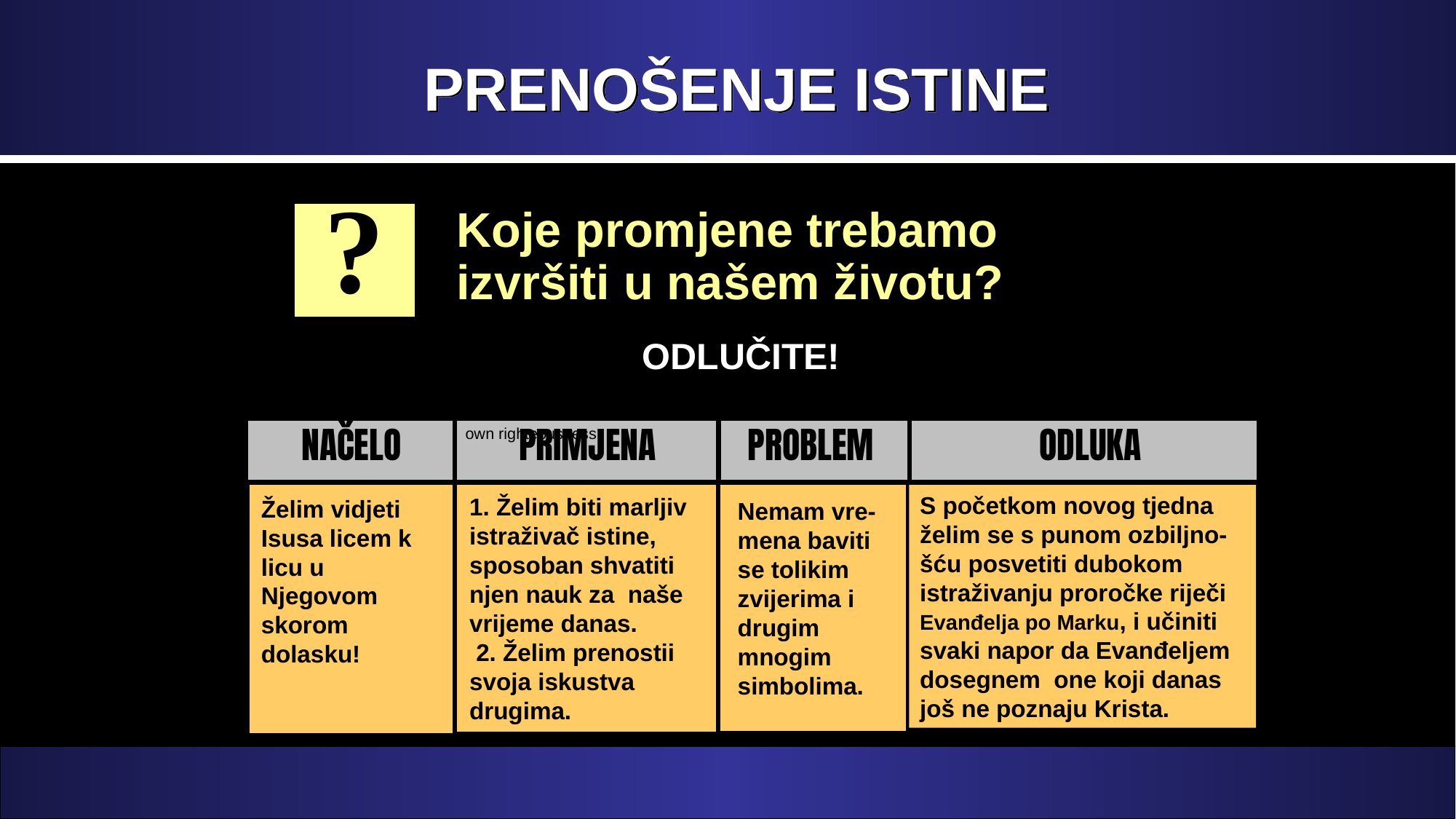

# PRENOŠENJE ISTINE
Koje promjene trebamo izvršiti u našem životu?
?
            ODLUČITE!
Starting this week,,  I will depend upon Christ’s righteousness  not on my own righteousness
Starting this week, I will  submit my plans to God daily

Želim vidjeti Isusa licem k licu u Njegovom skorom dolasku!

    NAČELO

  PRIMJENA

PROBLEM

     ODLUKA

1. Želim biti marljiv istraživač istine, sposoban shvatiti njen nauk za  naše vrijeme danas.
 2. Želim prenostii svoja iskustva drugima.

S početkom novog tjedna želim se s punom ozbiljno-šću posvetiti dubokom  istraživanju proročke riječi Evanđelja po Marku, i učiniti svaki napor da Evanđeljem dosegnem  one koji danas još ne poznaju Krista.

Nemam vre- mena baviti   se tolikim zvijerima i drugim mnogim simbolima.